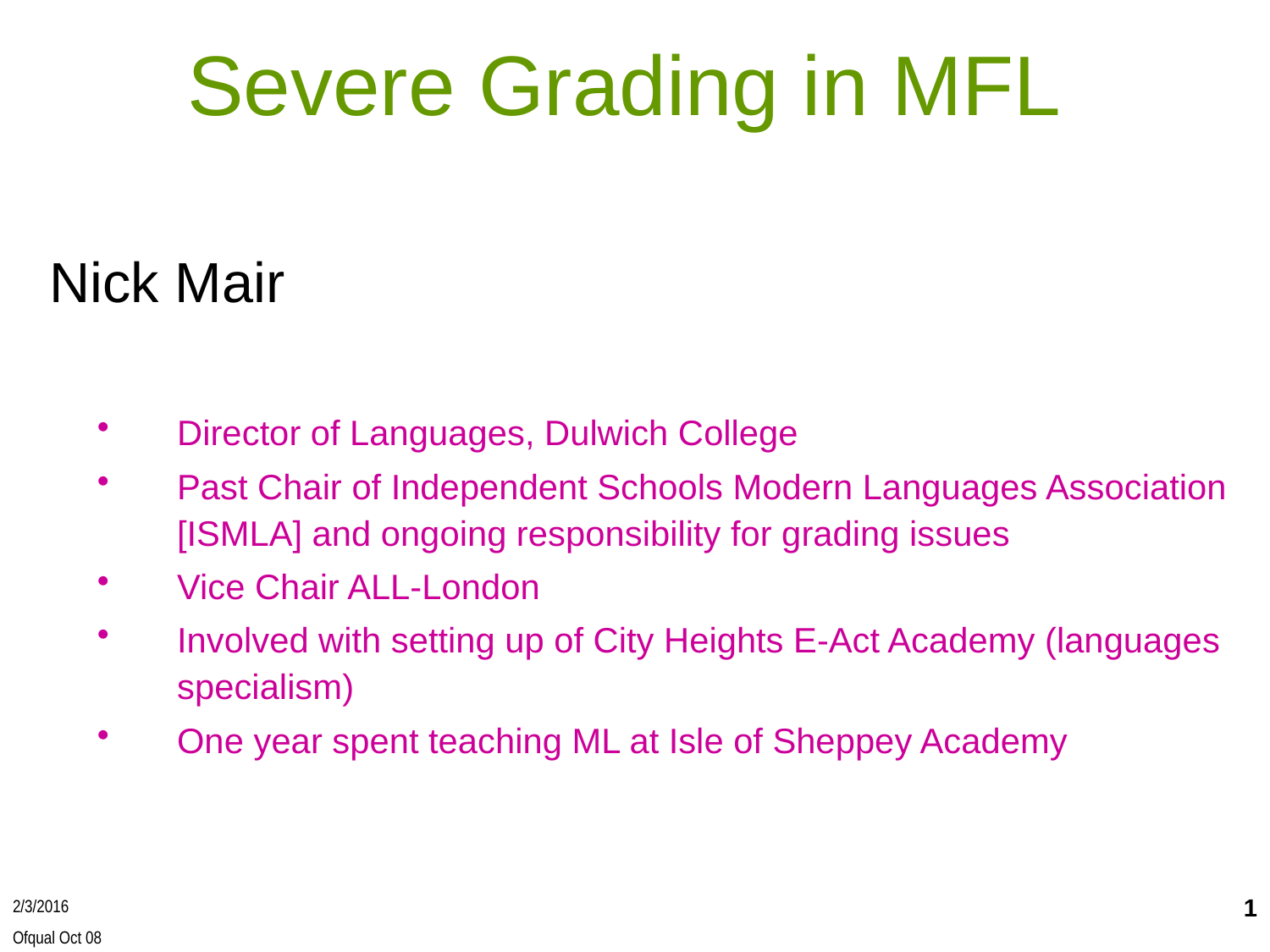

# Severe Grading in MFL
 Nick Mair

Director of Languages, Dulwich College
Past Chair of Independent Schools Modern Languages Association [ISMLA] and ongoing responsibility for grading issues
Vice Chair ALL-London
Involved with setting up of City Heights E-Act Academy (languages specialism)
One year spent teaching ML at Isle of Sheppey Academy
1
2/3/2016
Ofqual Oct 08